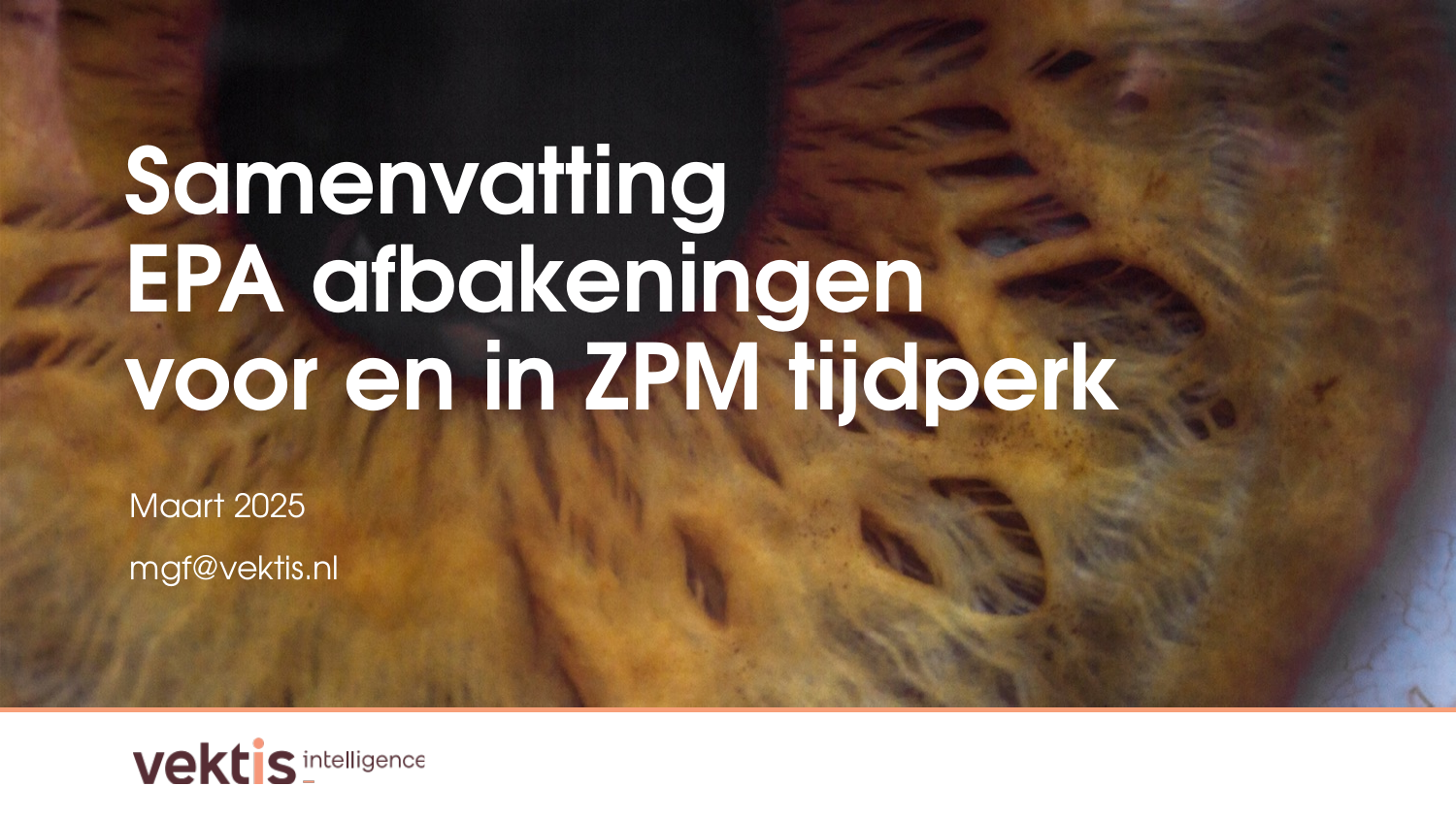

# Samenvatting EPA afbakeningen voor en in ZPM tijdperk
Maart 2025
mgf@vektis.nl